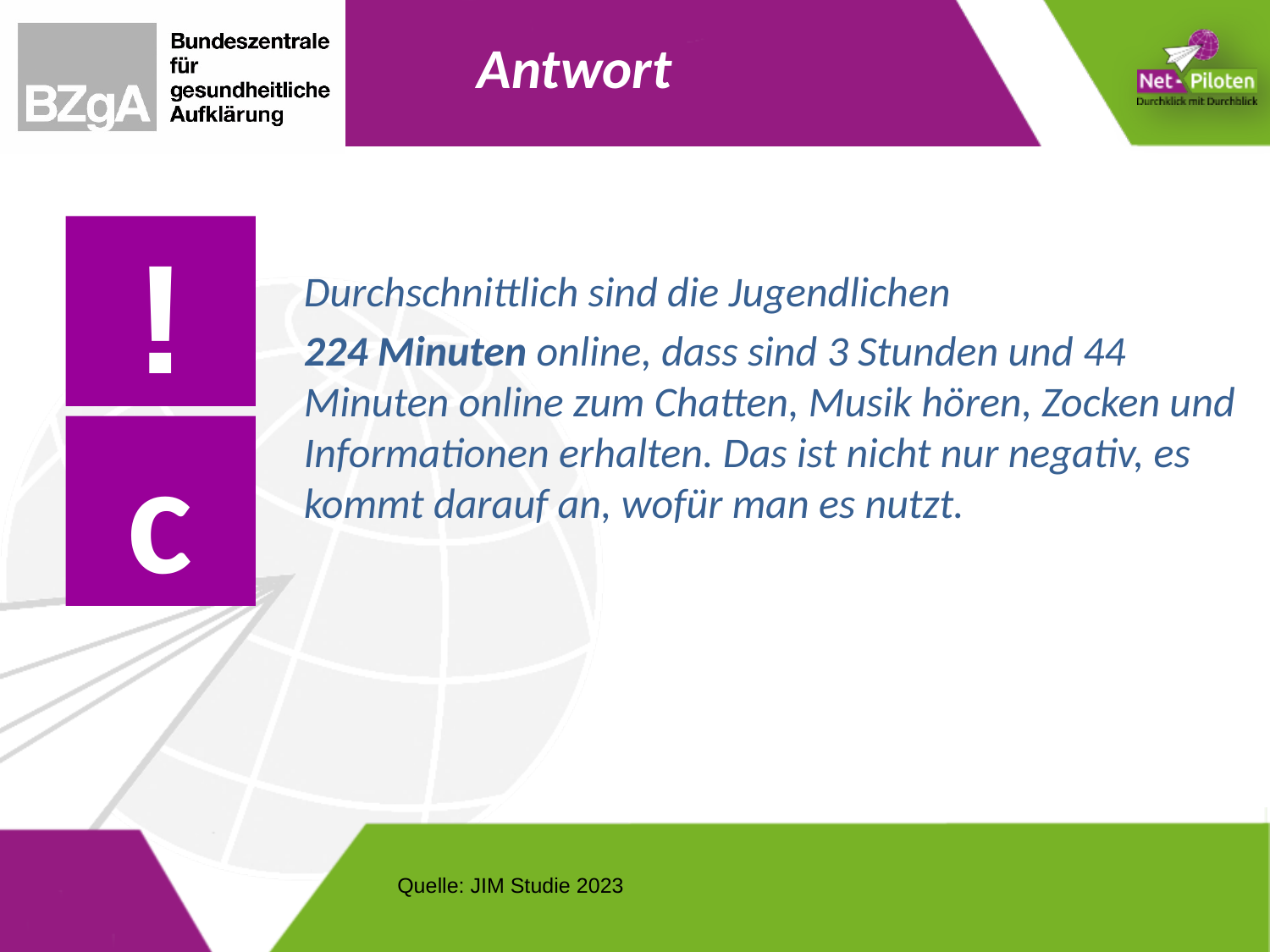

Durchschnittlich sind die Jugendlichen
224 Minuten online, dass sind 3 Stunden und 44 Minuten online zum Chatten, Musik hören, Zocken und Informationen erhalten. Das ist nicht nur negativ, es kommt darauf an, wofür man es nutzt.
c
Quelle: JIM Studie 2023